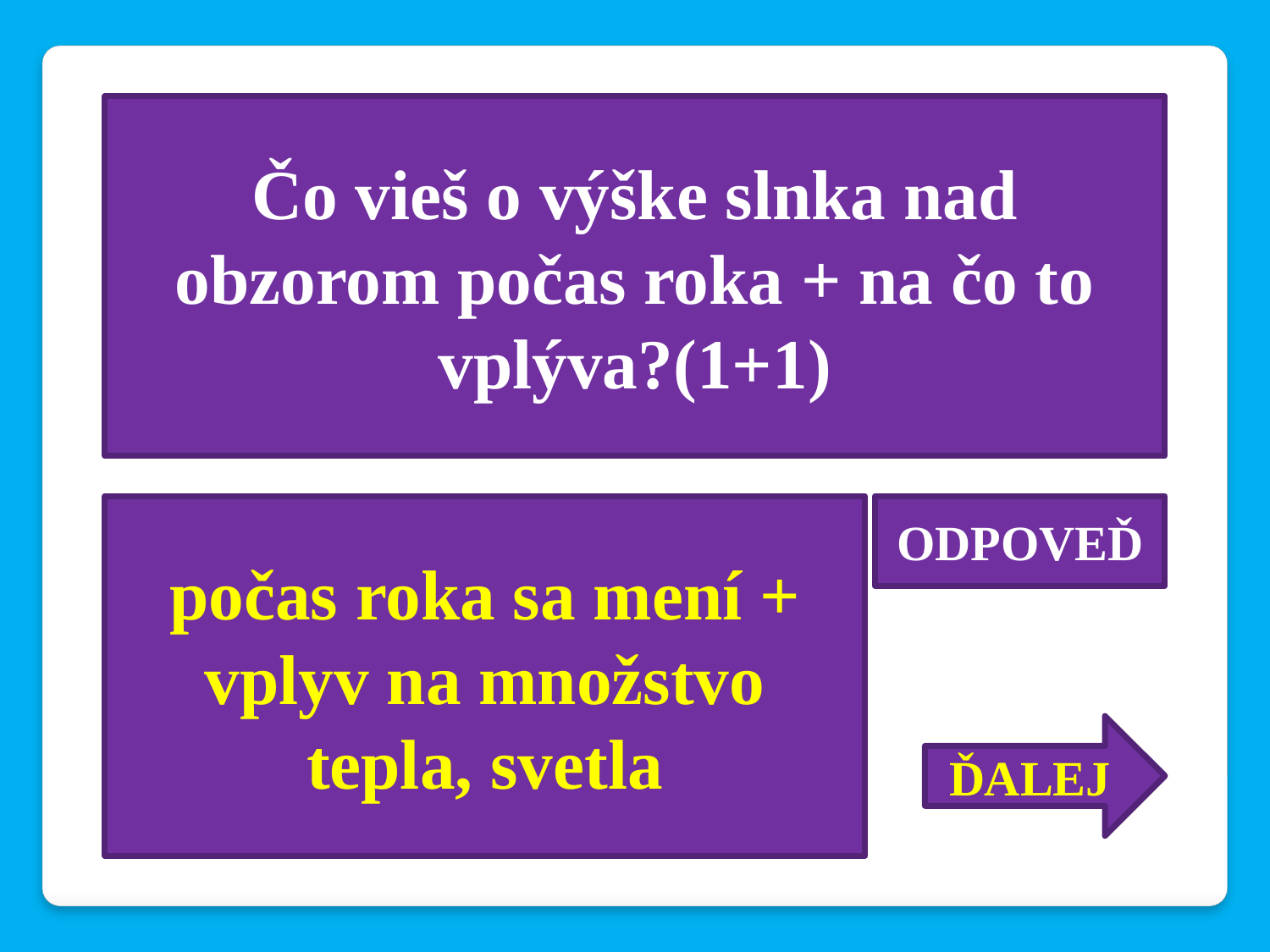

Čo vieš o výške slnka nad obzorom počas roka + na čo to vplýva?(1+1)
počas roka sa mení + vplyv na množstvo tepla, svetla
ODPOVEĎ
ĎALEJ